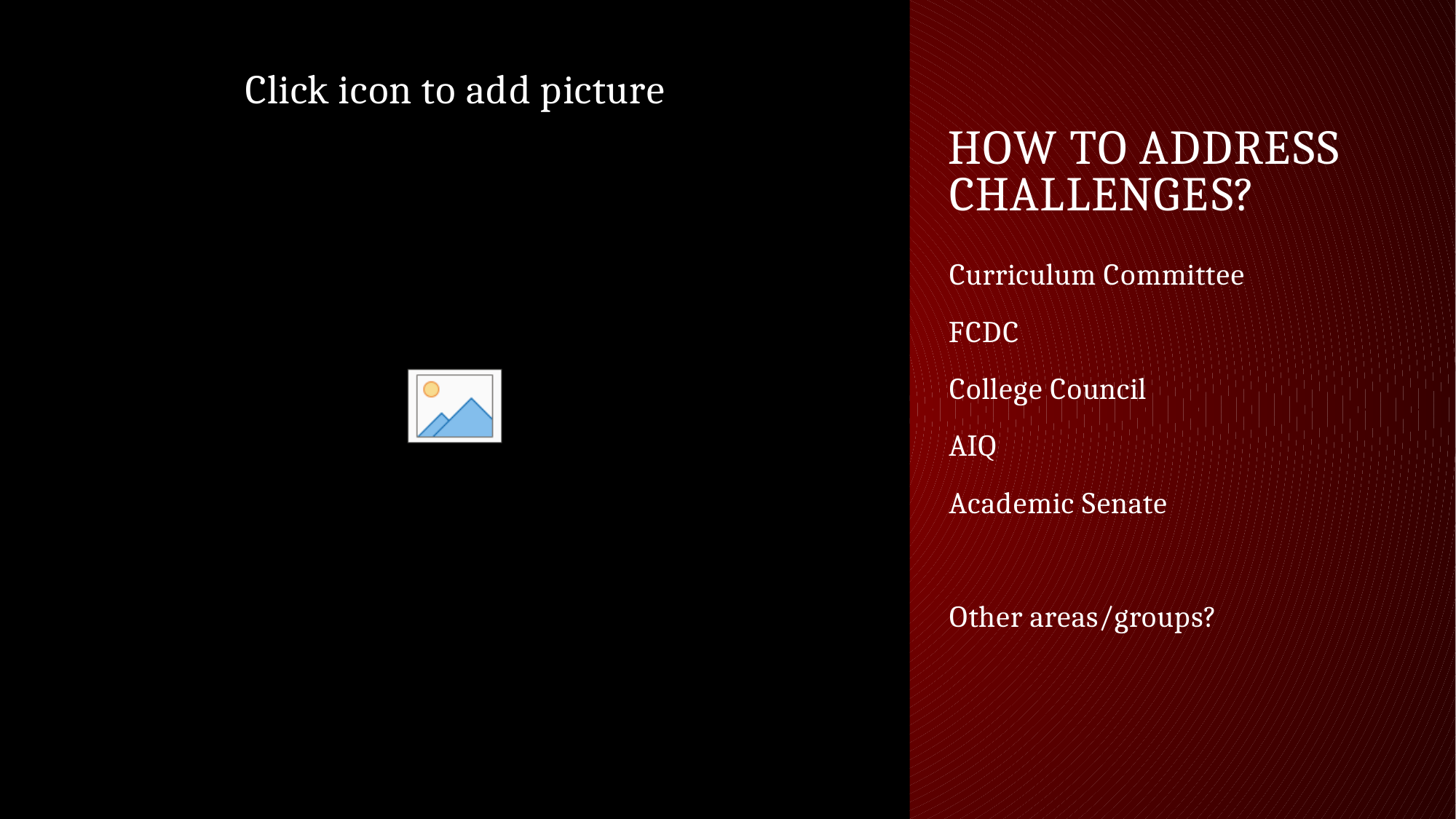

# How to address challenges?
Curriculum Committee
FCDC
College Council
AIQ
Academic Senate

Other areas/groups?